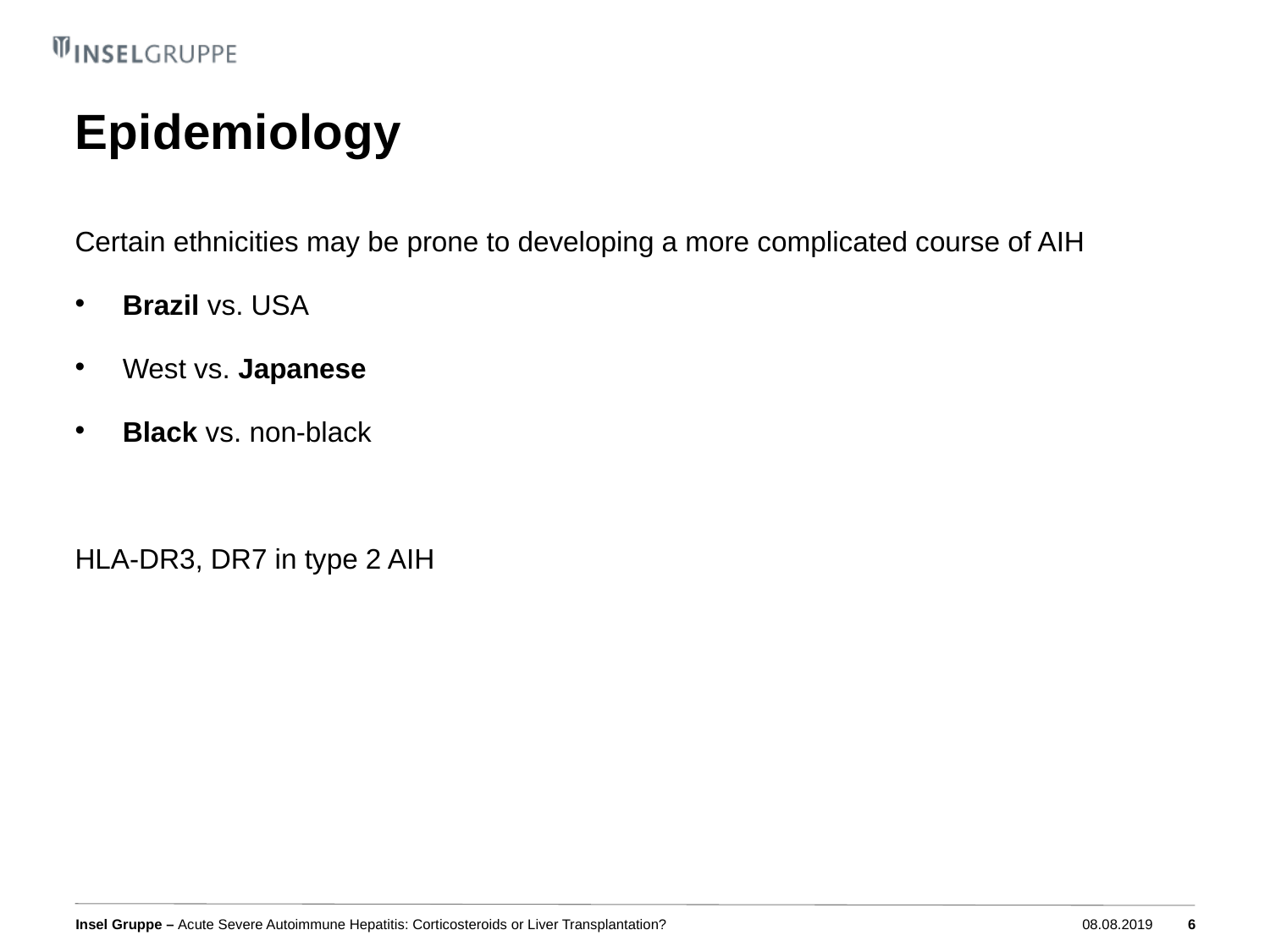

# Epidemiology
Certain ethnicities may be prone to developing a more complicated course of AIH
Brazil vs. USA
West vs. Japanese
Black vs. non-black

HLA-DR3, DR7 in type 2 AIH

Acute Severe Autoimmune Hepatitis: Corticosteroids or Liver Transplantation?

08.08.2019
6